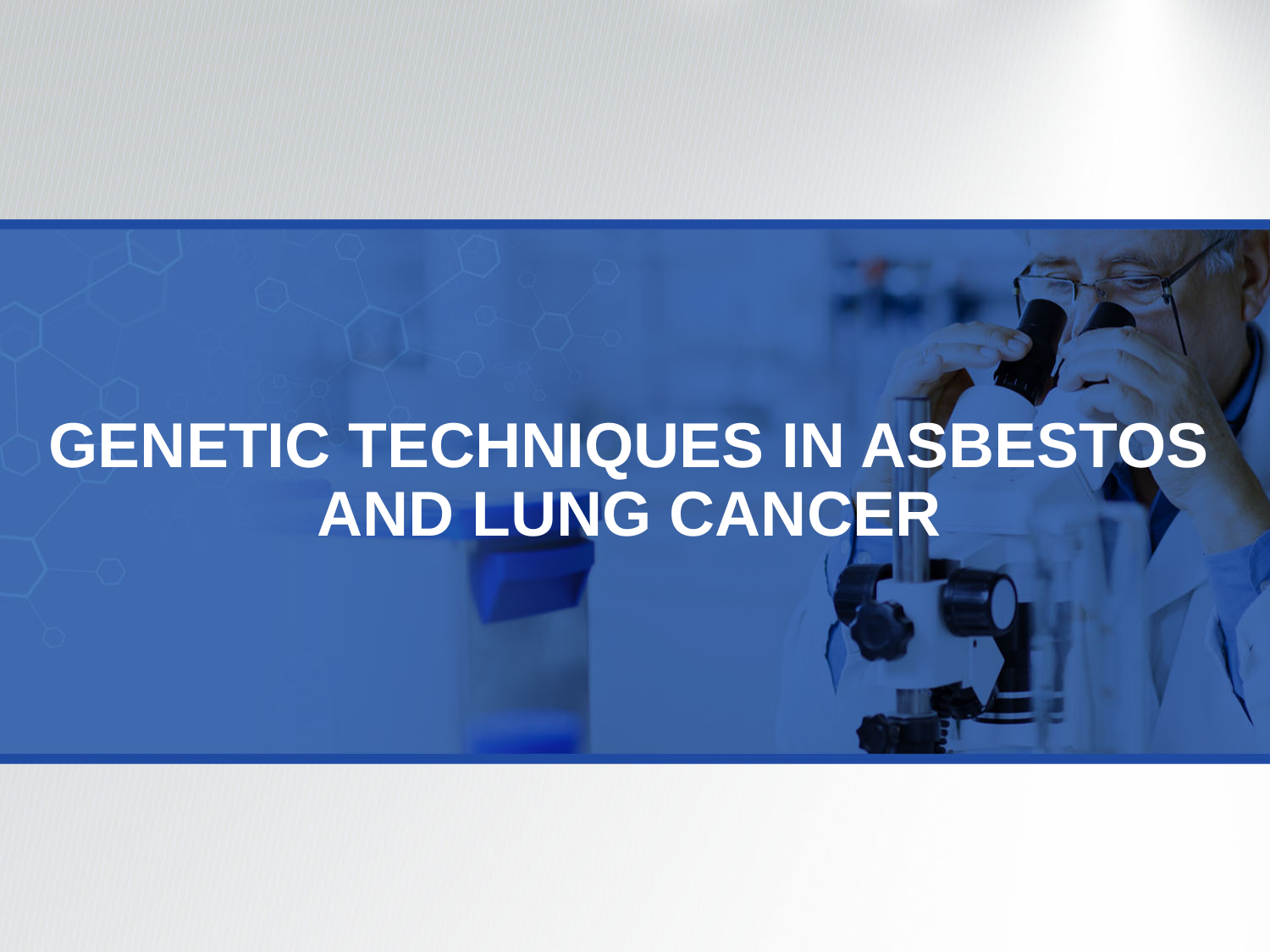

# Genetic techniques in asbestos and Lung Cancer